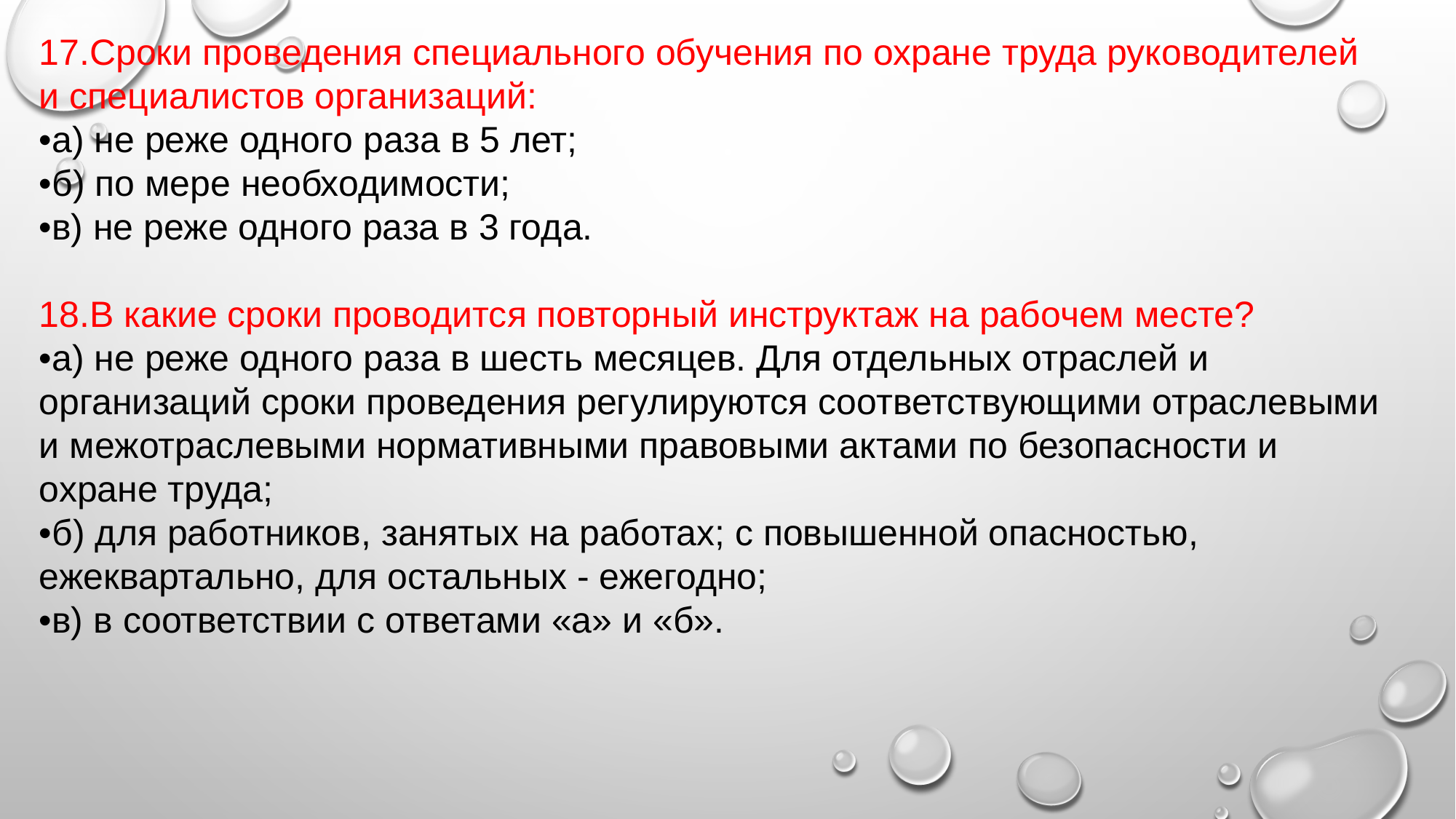

17.Сроки проведения специального обучения по охране труда руководителей и специалистов организаций:
•а) не реже одного раза в 5 лет;
•б) по мере необходимости;
•в) не реже одного раза в 3 года.

18.В какие сроки проводится повторный инструктаж на рабочем месте?
•а) не реже одного раза в шесть месяцев. Для отдельных отраслей и организаций сроки проведения регулируются соответствующими отраслевыми и межотраслевыми нормативными правовыми актами по безопасности и охране труда;
•б) для работников, занятых на работах; с повышенной опасностью, ежеквартально, для остальных - ежегодно;
•в) в соответствии с ответами «а» и «б».